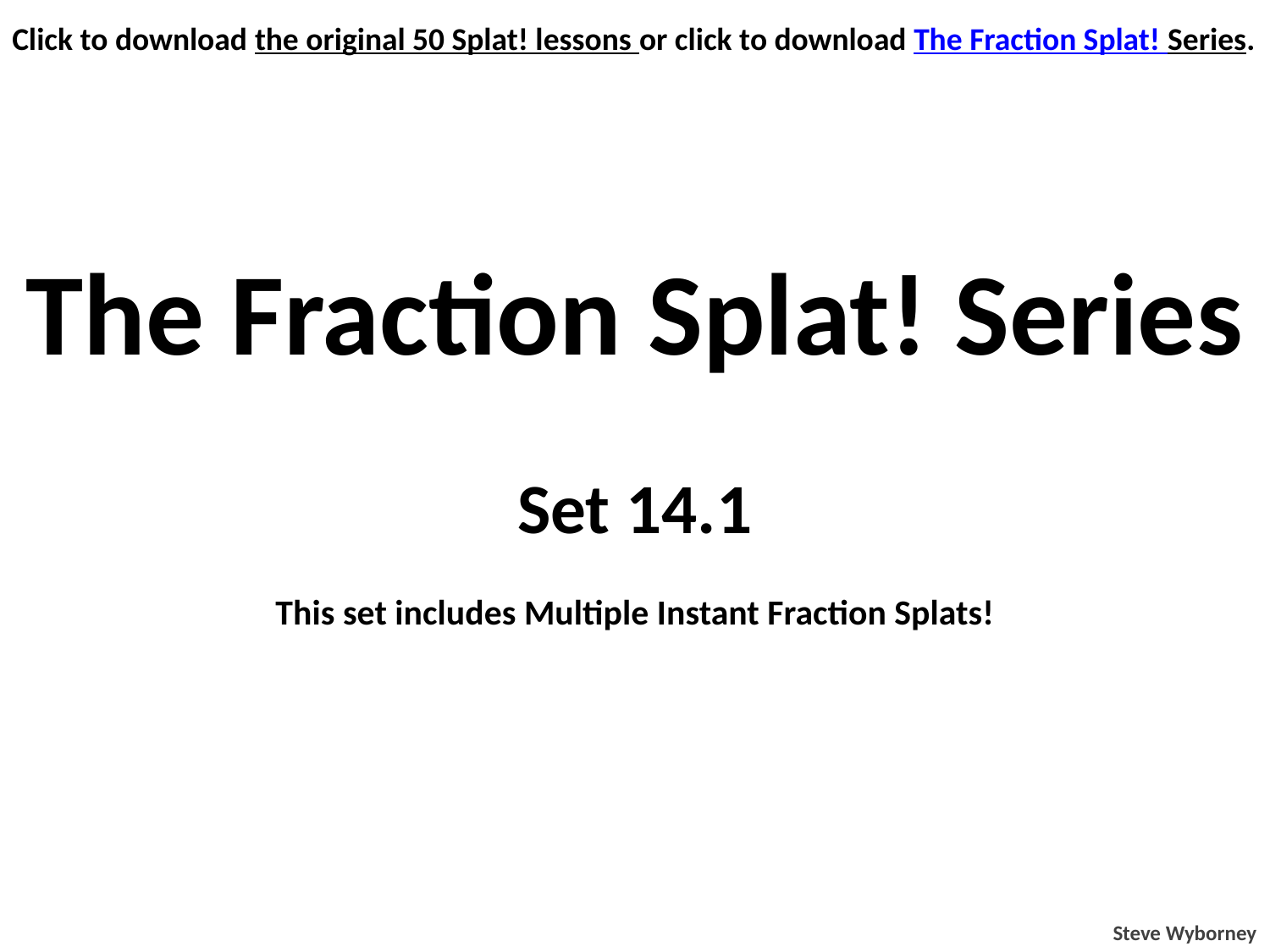

Click to download the original 50 Splat! lessons or click to download The Fraction Splat! Series.
The Fraction Splat! Series

Set 14.1

This set includes Multiple Instant Fraction Splats!
Steve Wyborney